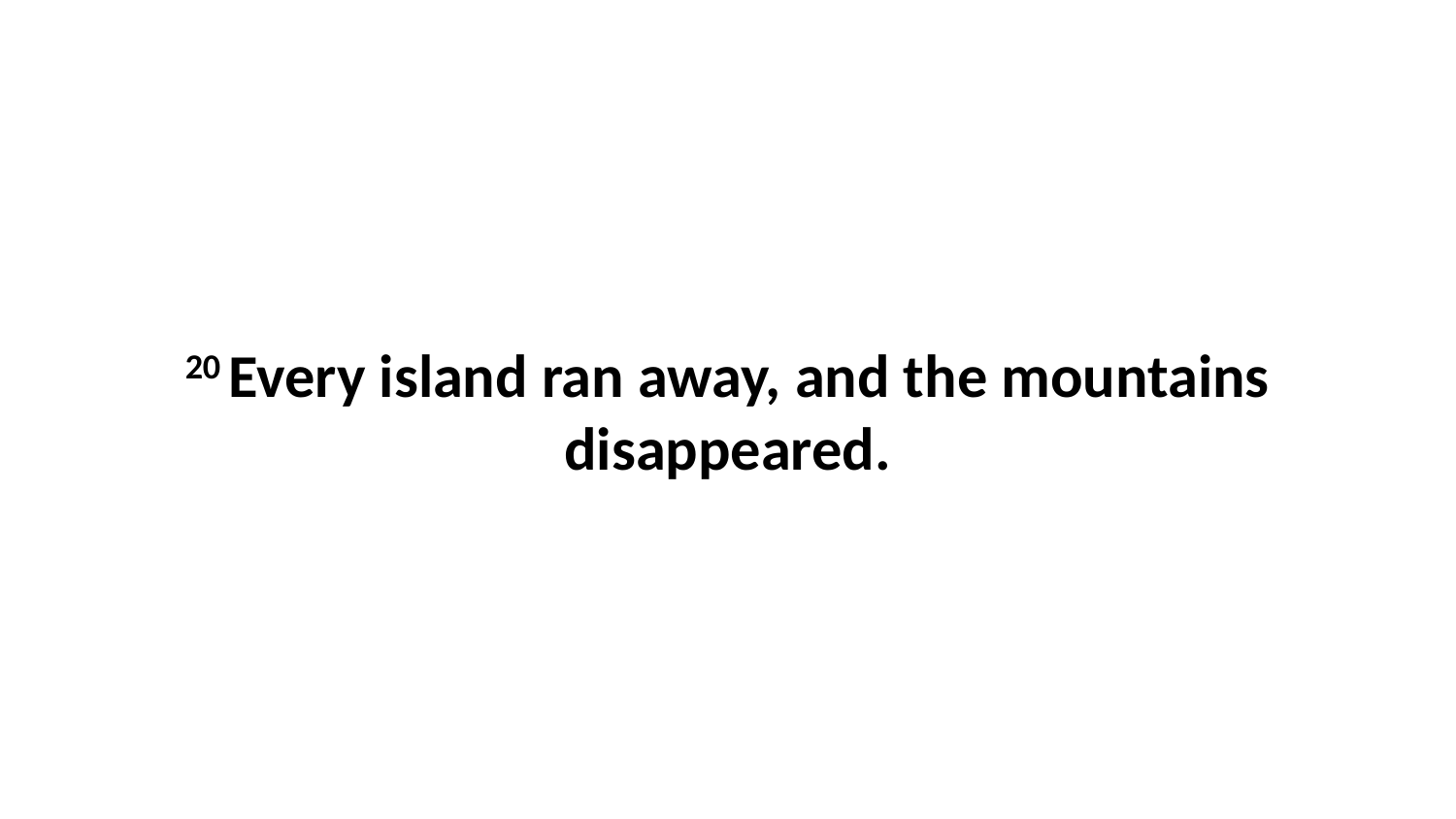

20 Every island ran away, and the mountains disappeared.